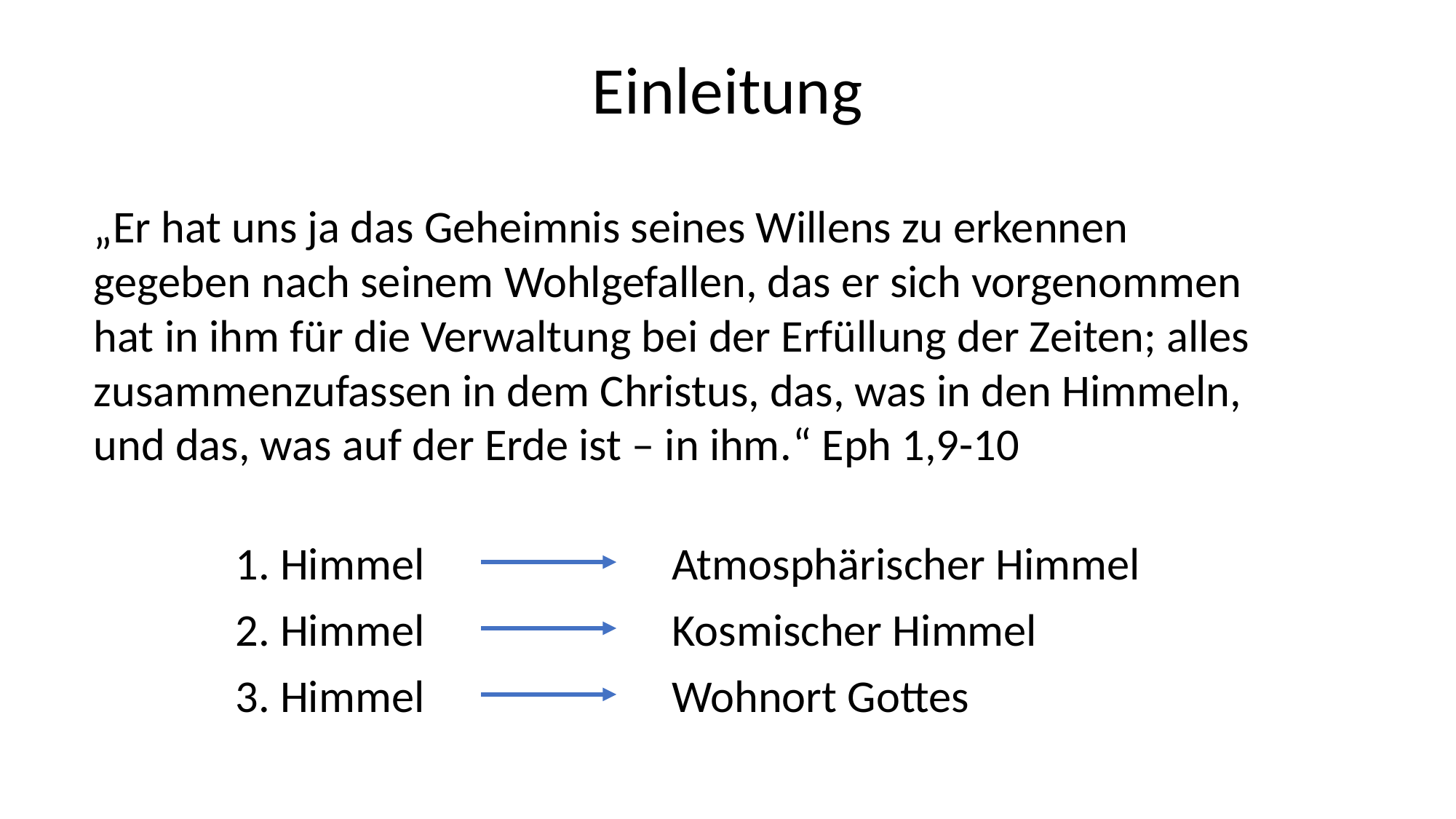

# Einleitung
„Er hat uns ja das Geheimnis seines Willens zu erkennen gegeben nach seinem Wohlgefallen, das er sich vorgenommen hat in ihm für die Verwaltung bei der Erfüllung der Zeiten; alles zusammenzufassen in dem Christus, das, was in den Himmeln, und das, was auf der Erde ist – in ihm.“ Eph 1,9-10
1. Himmel			Atmosphärischer Himmel
2. Himmel			Kosmischer Himmel
3. Himmel			Wohnort Gottes